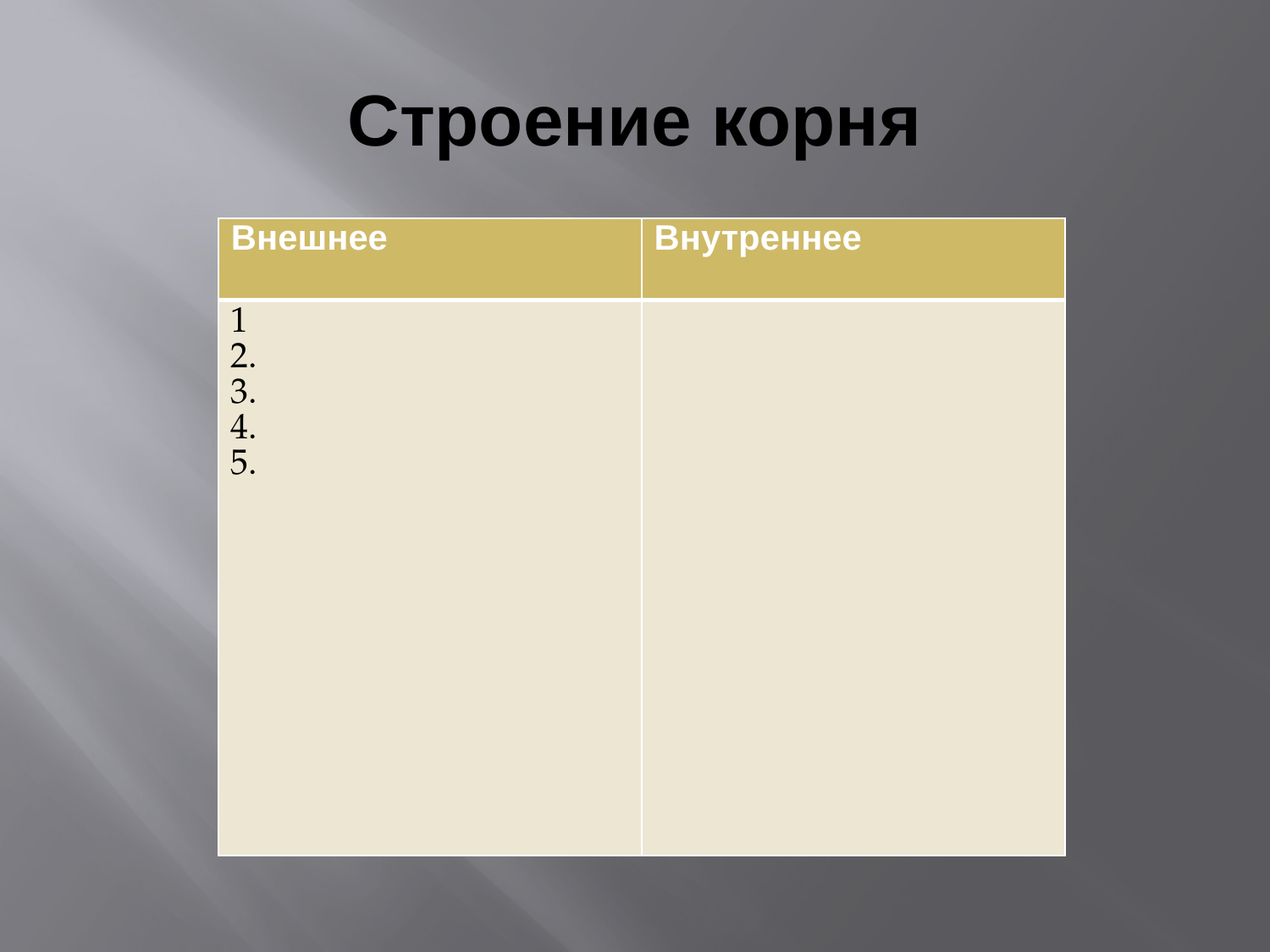

# Строение корня
| Внешнее | Внутреннее |
| --- | --- |
| 1 2. 3. 4. 5. |  |